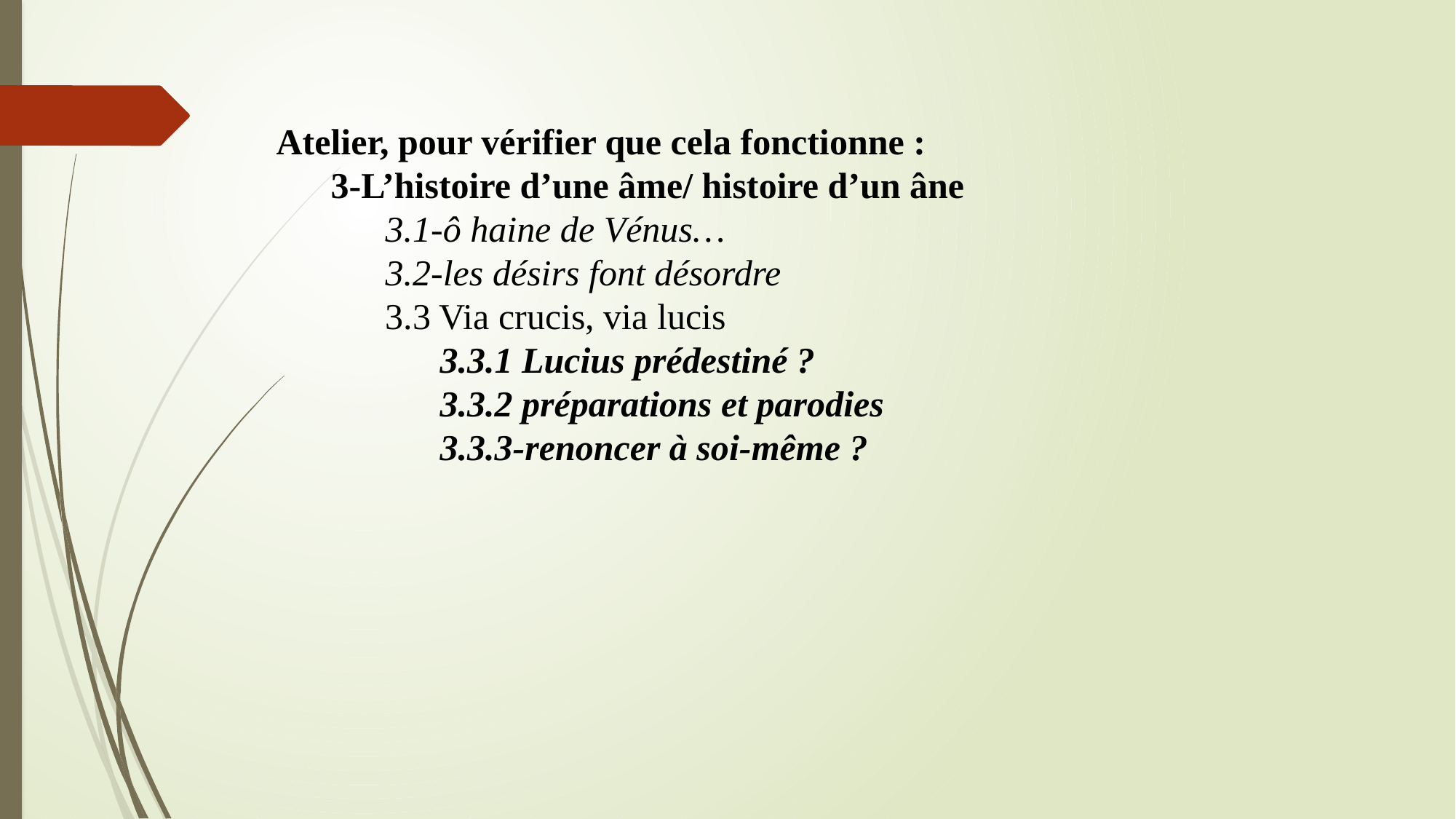

Atelier, pour vérifier que cela fonctionne :
3-L’histoire d’une âme/ histoire d’un âne
3.1-ô haine de Vénus…
3.2-les désirs font désordre
3.3 Via crucis, via lucis
3.3.1 Lucius prédestiné ?
3.3.2 préparations et parodies
3.3.3-renoncer à soi-même ?